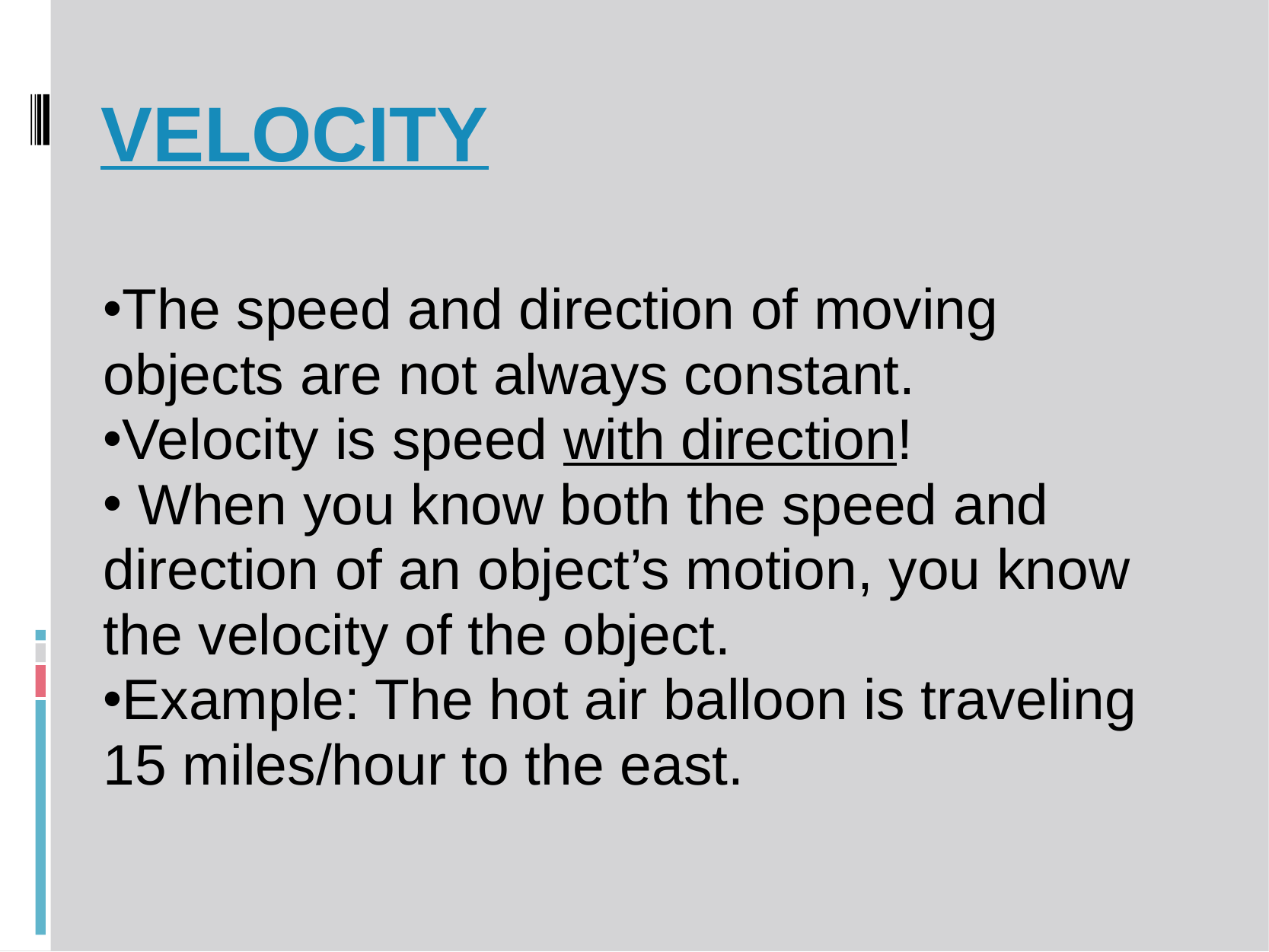

# Velocity
The speed and direction of moving objects are not always constant.
Velocity is speed with direction!
 When you know both the speed and direction of an object’s motion, you know the velocity of the object.
Example: The hot air balloon is traveling 15 miles/hour to the east.